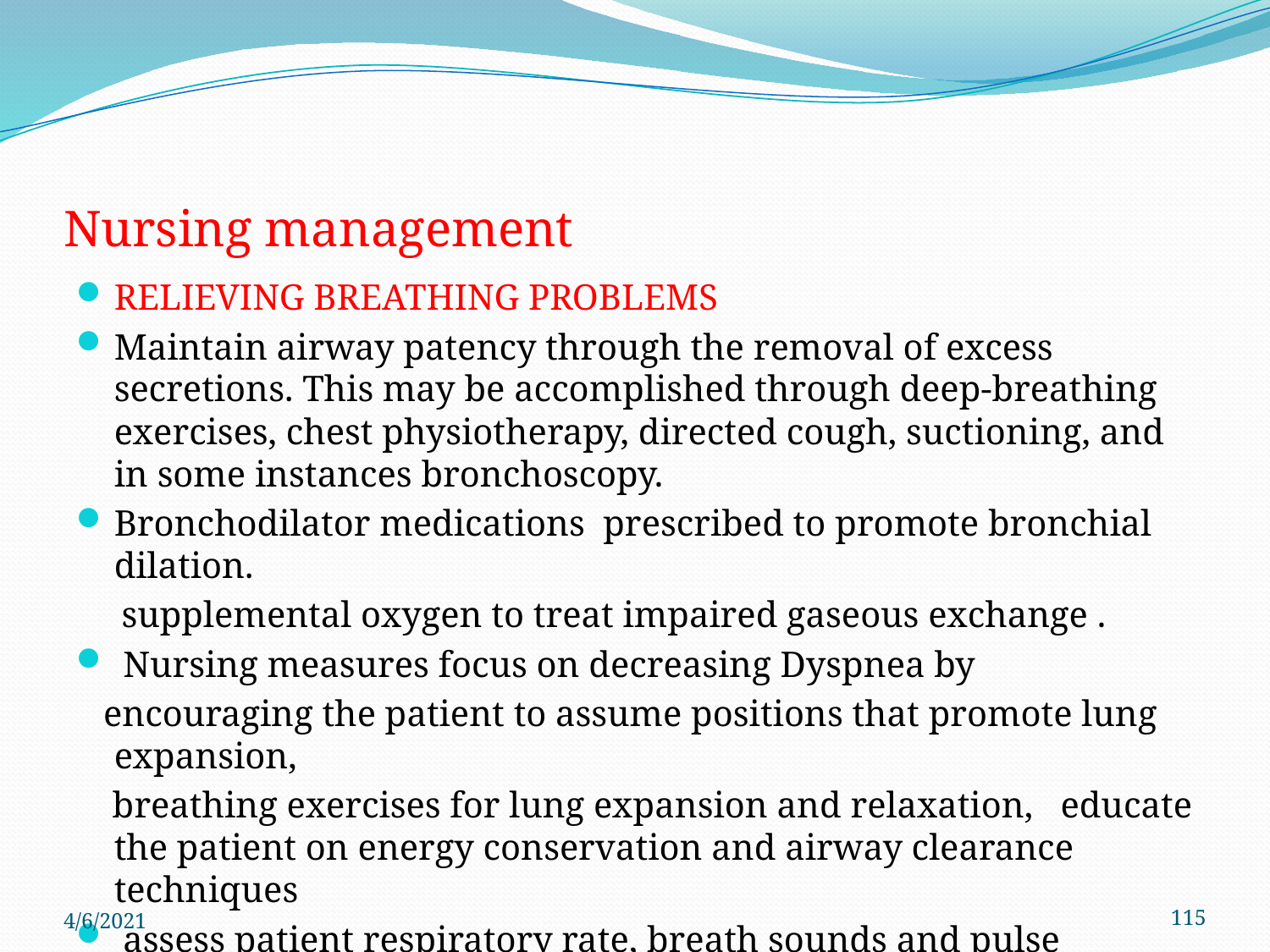

# Nursing management
RELIEVING BREATHING PROBLEMS
Maintain airway patency through the removal of excess secretions. This may be accomplished through deep-breathing exercises, chest physiotherapy, directed cough, suctioning, and in some instances bronchoscopy.
Bronchodilator medications  prescribed to promote bronchial dilation.
     supplemental oxygen to treat impaired gaseous exchange .
 Nursing measures focus on decreasing Dyspnea by
   encouraging the patient to assume positions that promote lung    expansion,
    breathing exercises for lung expansion and relaxation,   educate the patient on energy conservation and airway clearance techniques
 assess patient respiratory rate, breath sounds and pulse oximetry
Refer for pulmonary rehabilitation.
4/6/2021
115